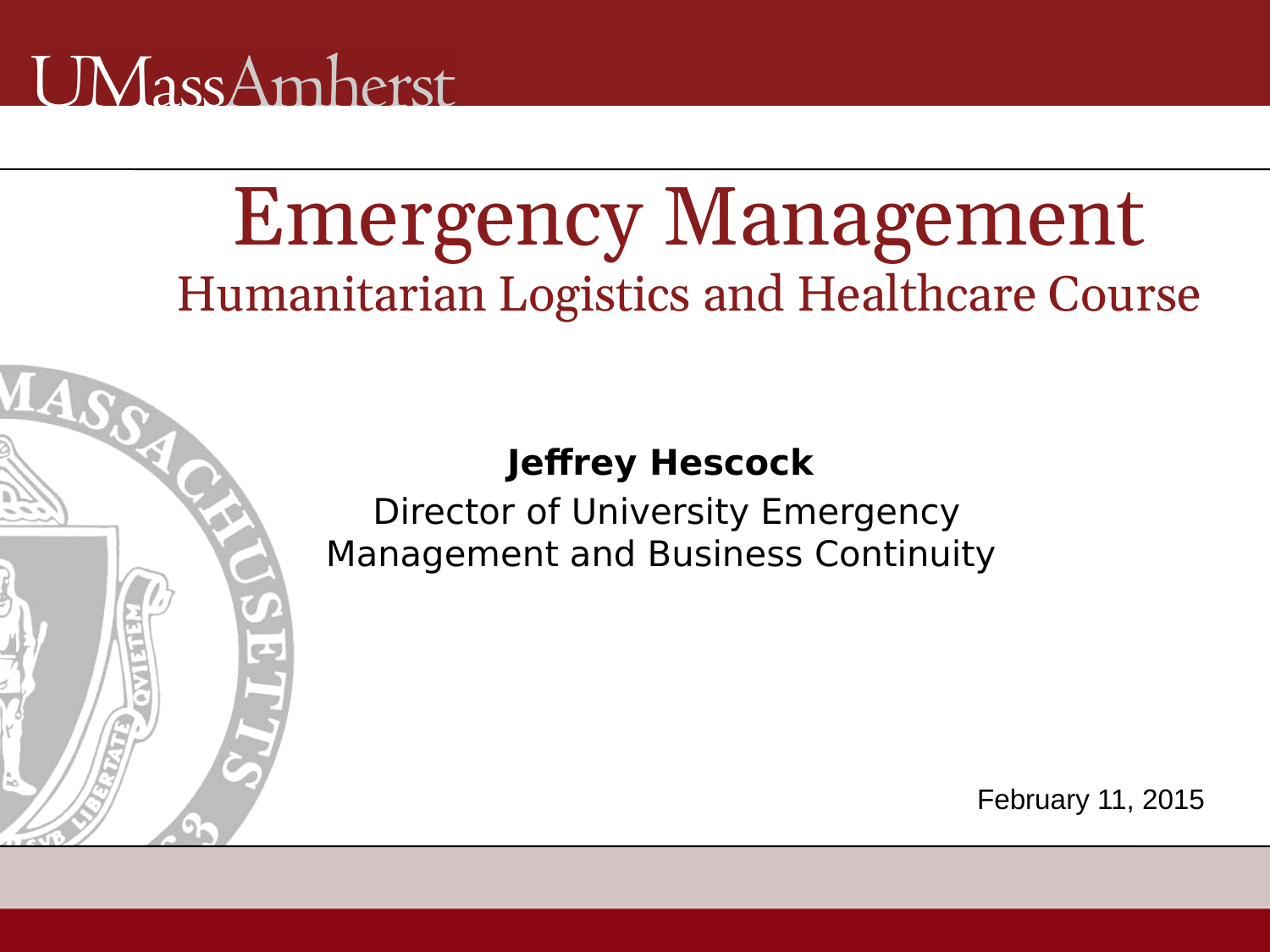

# Emergency Management Humanitarian Logistics and Healthcare Course
Jeffrey Hescock
Director of University Emergency Management and Business Continuity
February 11, 2015